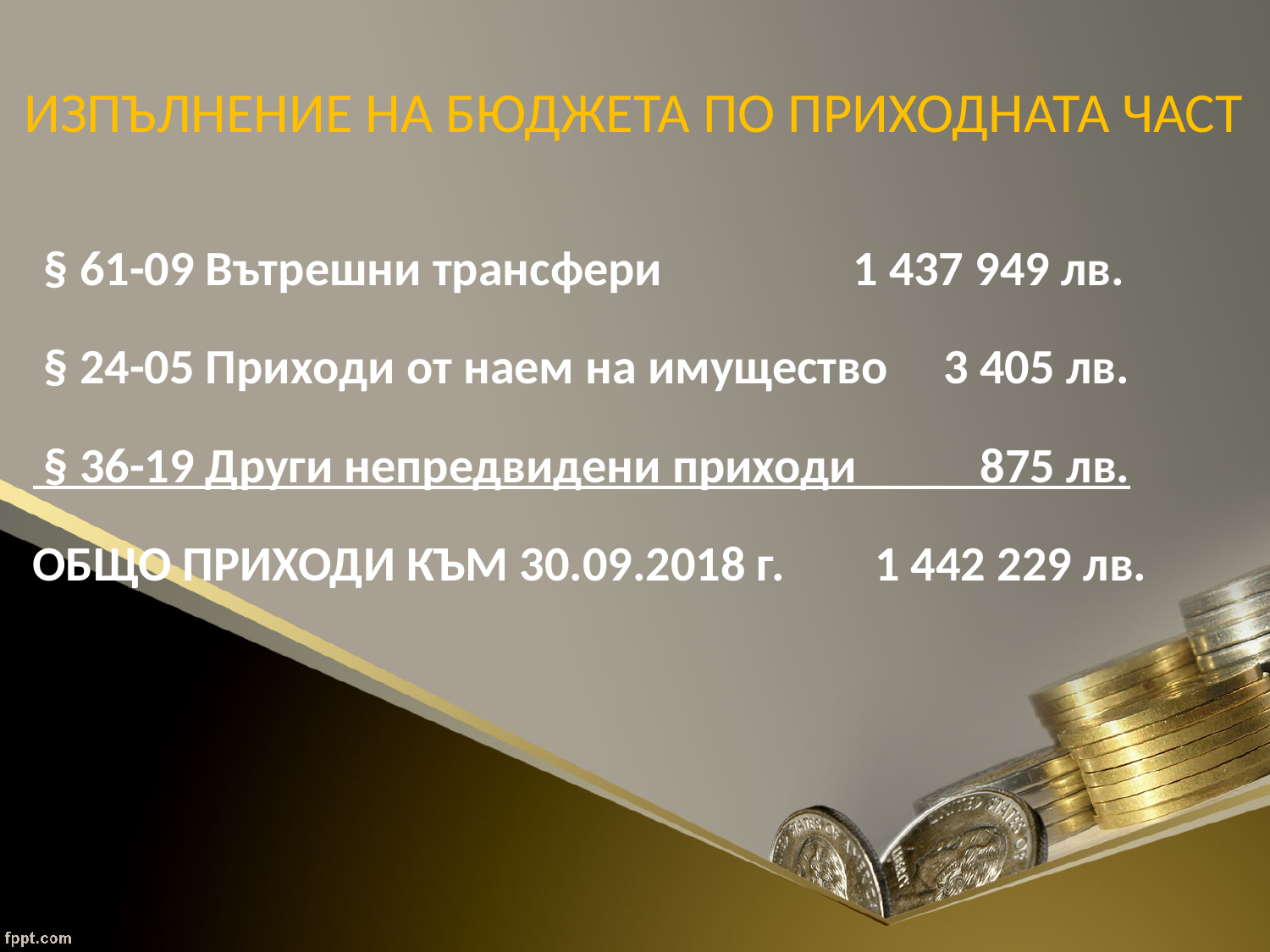

# ИЗПЪЛНЕНИЕ НА БЮДЖЕТА ПО ПРИХОДНАТА ЧАСТ
 § 61-09 Вътрешни трансфери                 1 437 949 лв.
 § 24-05 Приходи от наем на имущество     3 405 лв.
 § 36-19 Други непредвидени приходи           875 лв.
ОБЩО ПРИХОДИ КЪМ 30.09.2018 г.        1 442 229 лв.